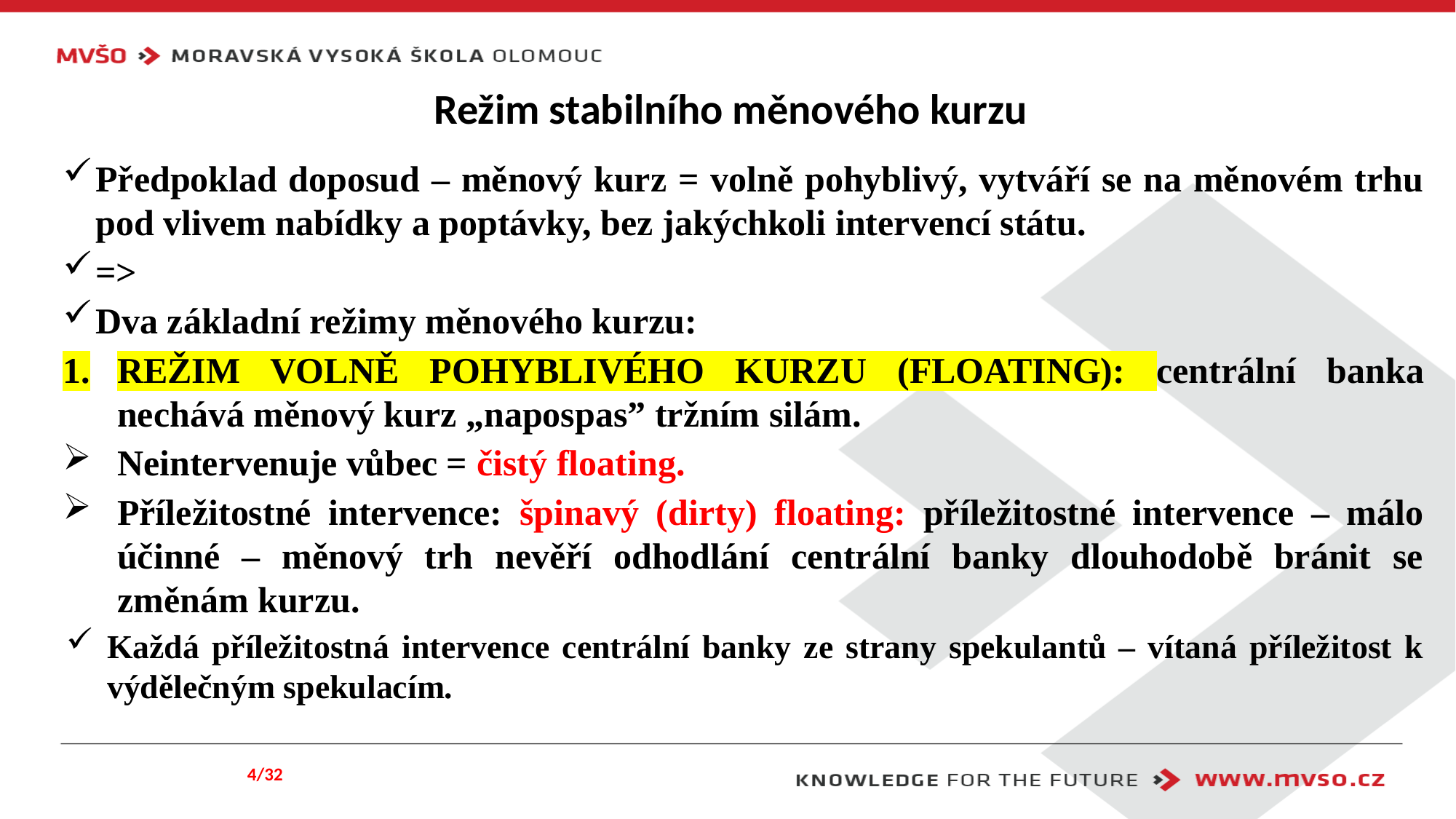

# Režim stabilního měnového kurzu
Předpoklad doposud – měnový kurz = volně pohyblivý, vytváří se na měnovém trhu pod vlivem nabídky a poptávky, bez jakýchkoli intervencí státu.
=>
Dva základní režimy měnového kurzu:
REŽIM VOLNĚ POHYBLIVÉHO KURZU (FLOATING): centrální banka nechává měnový kurz „napospas” tržním silám.
Neintervenuje vůbec = čistý floating.
Příležitostné intervence: špinavý (dirty) floating: příležitostné intervence – málo účinné – měnový trh nevěří odhodlání centrální banky dlouhodobě bránit se změnám kurzu.
Každá příležitostná intervence centrální banky ze strany spekulantů – vítaná příležitost k výdělečným spekulacím.
4/32